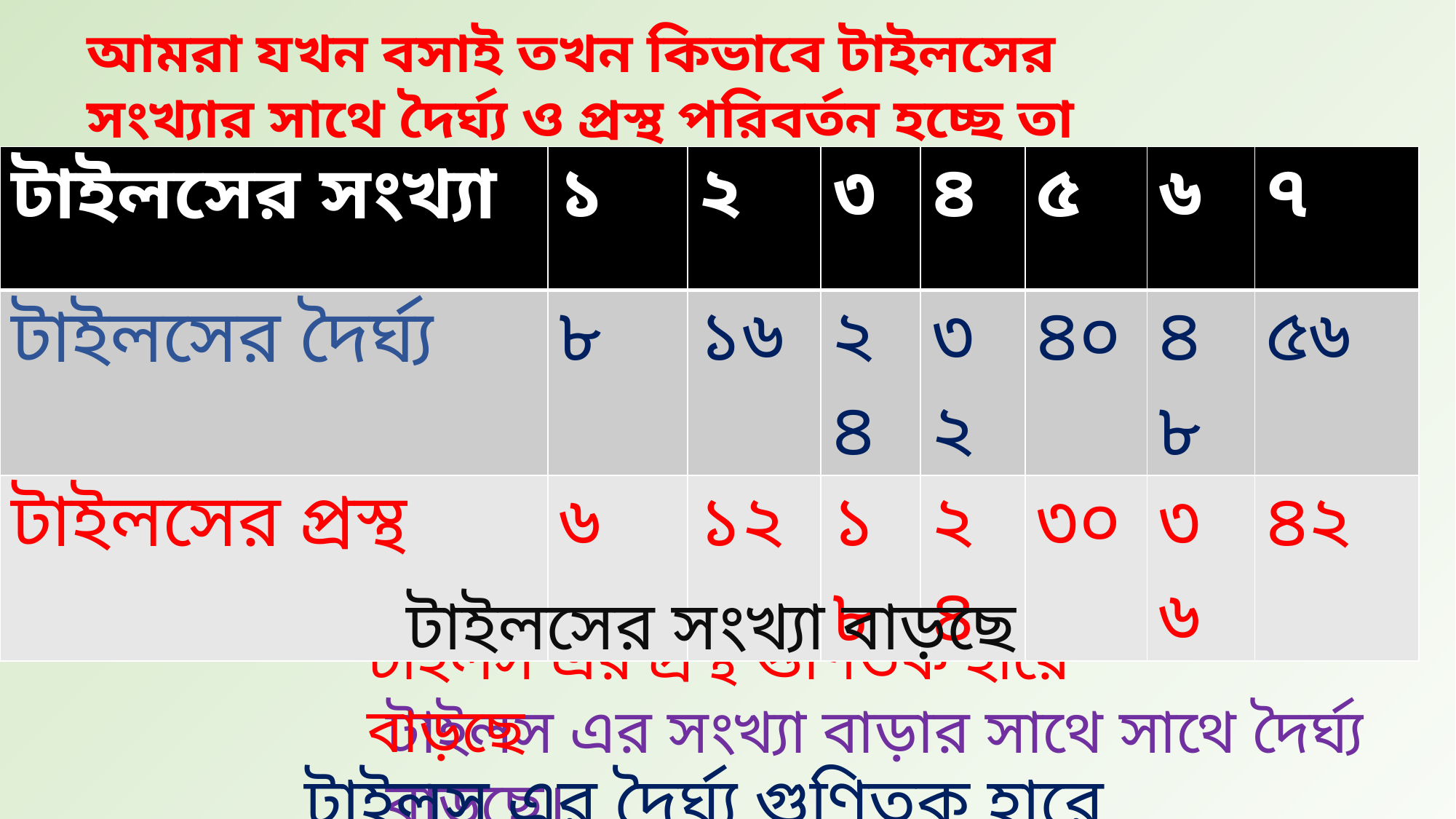

আমরা যখন বসাই তখন কিভাবে টাইলসের সংখ্যার সাথে দৈর্ঘ্য ও প্রস্থ পরিবর্তন হচ্ছে তা পর্যবেক্ষণ করি
| টাইলসের সংখ্যা | ১ | ২ | ৩ | ৪ | ৫ | ৬ | ৭ |
| --- | --- | --- | --- | --- | --- | --- | --- |
| টাইলসের দৈর্ঘ্য | ৮ | ১৬ | ২৪ | ৩২ | ৪০ | ৪৮ | ৫৬ |
| টাইলসের প্রস্থ | ৬ | ১২ | ১৮ | ২৪ | ৩০ | ৩৬ | ৪২ |
টাইলসের সংখ্যা বাড়ছে
টাইলস এর প্রস্থ গুণিতক হারে বাড়ছে
টাইলস এর সংখ্যা বাড়ার সাথে সাথে দৈর্ঘ্য বাড়ছে।
টাইলস এর দৈর্ঘ্য গুণিতক হারে বাড়ছে